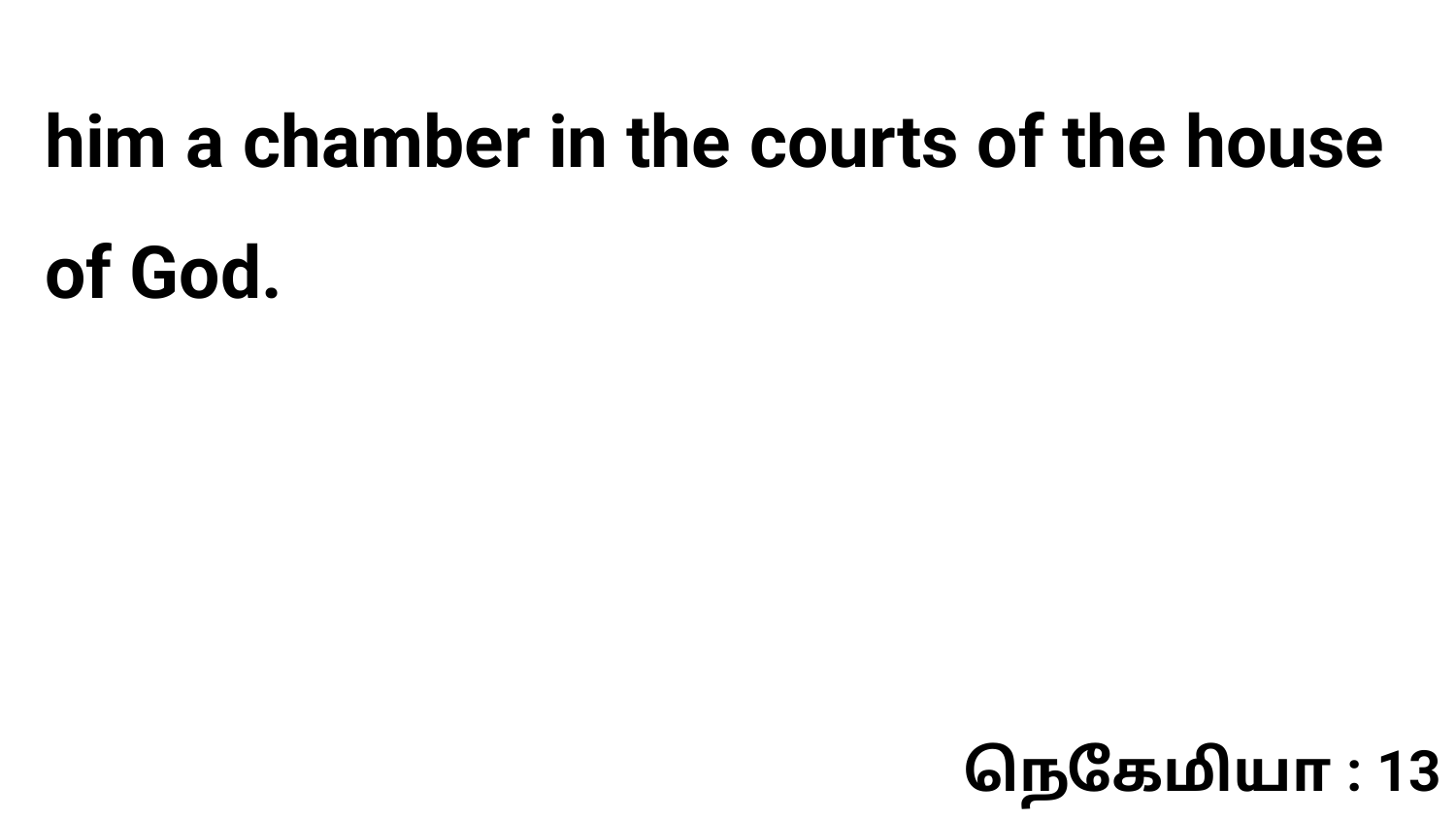

him a chamber in the courts of the house of God.
நெகேமியா : 13